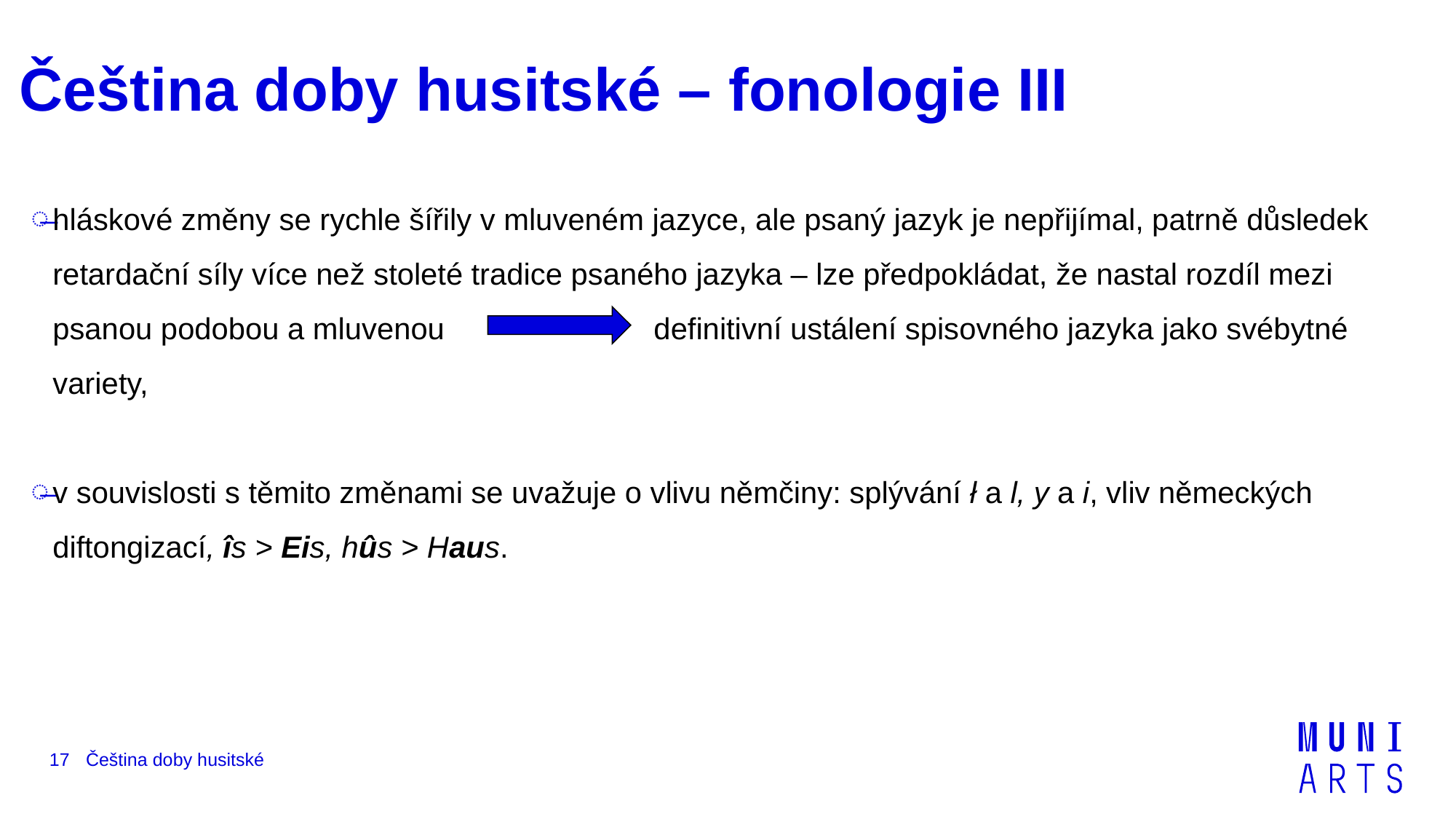

# Čeština doby husitské – fonologie III
hláskové změny se rychle šířily v mluveném jazyce, ale psaný jazyk je nepřijímal, patrně důsledek retardační síly více než stoleté tradice psaného jazyka – lze předpokládat, že nastal rozdíl mezi psanou podobou a mluvenou                         definitivní ustálení spisovného jazyka jako svébytné variety,

v souvislosti s těmito změnami se uvažuje o vlivu němčiny: splývání ł a l, y a i, vliv německých diftongizací, îs > Eis, hûs > Haus.

17
Čeština doby husitské